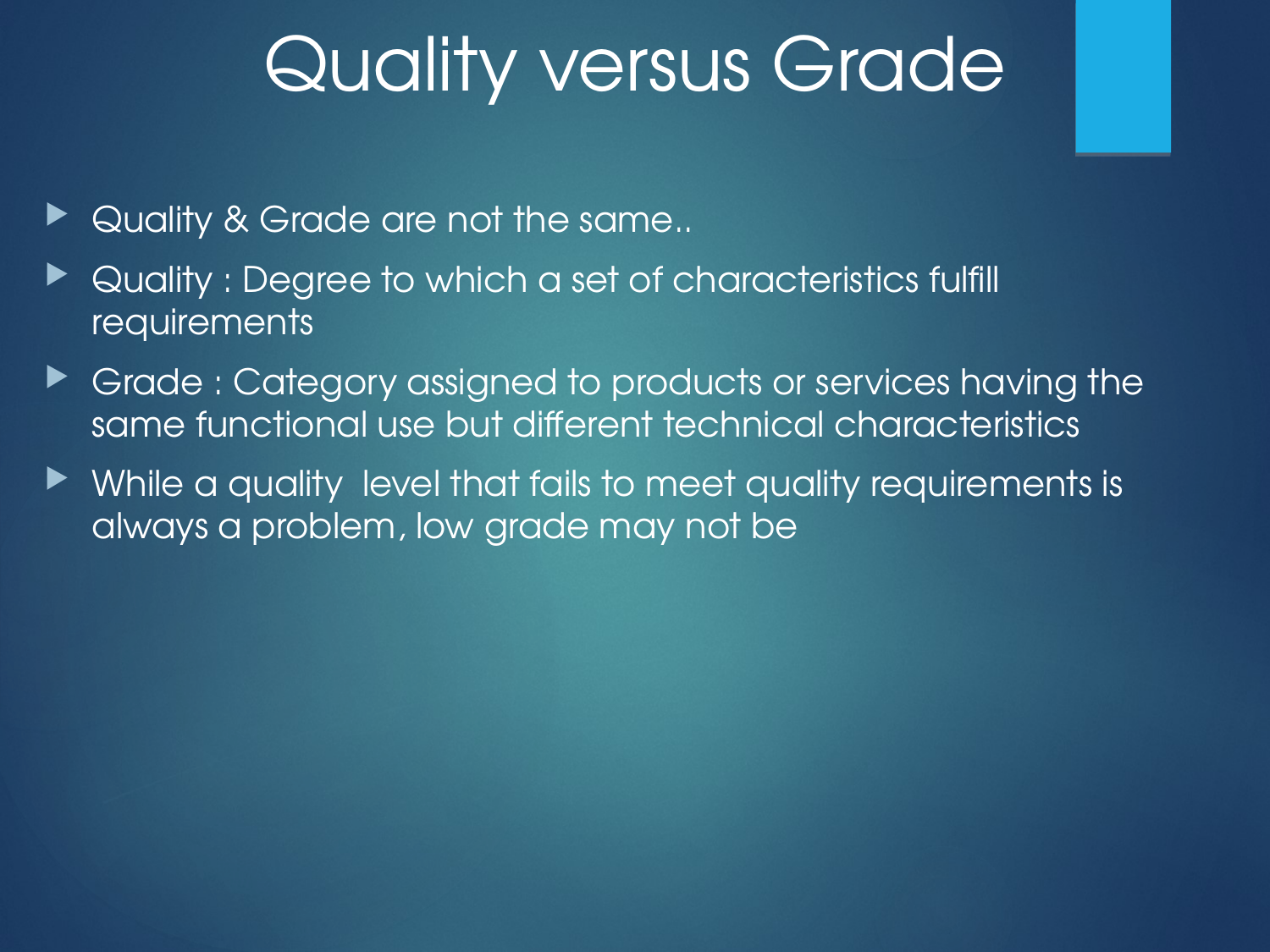

# Quality versus Grade
Quality & Grade are not the same..
Quality : Degree to which a set of characteristics fulfill requirements
Grade : Category assigned to products or services having the same functional use but different technical characteristics
While a quality  level that fails to meet quality requirements is always a problem, low grade may not be